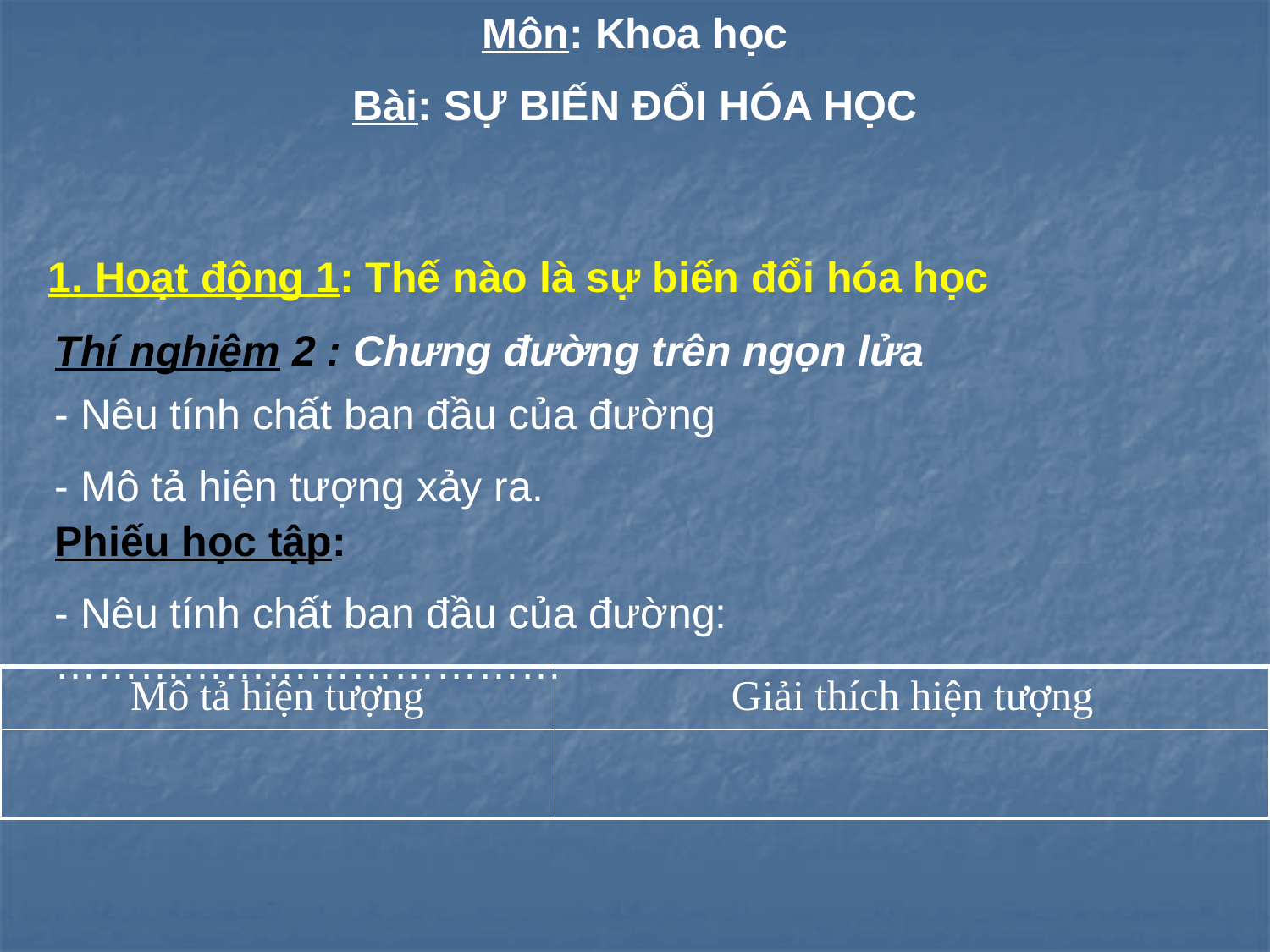

Môn: Khoa học
Bài: SỰ BIẾN ĐỔI HÓA HỌC
1. Hoạt động 1: Thế nào là sự biến đổi hóa học
Thí nghiệm 2 : Chưng đường trên ngọn lửa
- Nêu tính chất ban đầu của đường
- Mô tả hiện tượng xảy ra.
Phiếu học tập:
- Nêu tính chất ban đầu của đường: ………………………………

| Mô tả hiện tượng | Giải thích hiện tượng |
| --- | --- |
|  |  |